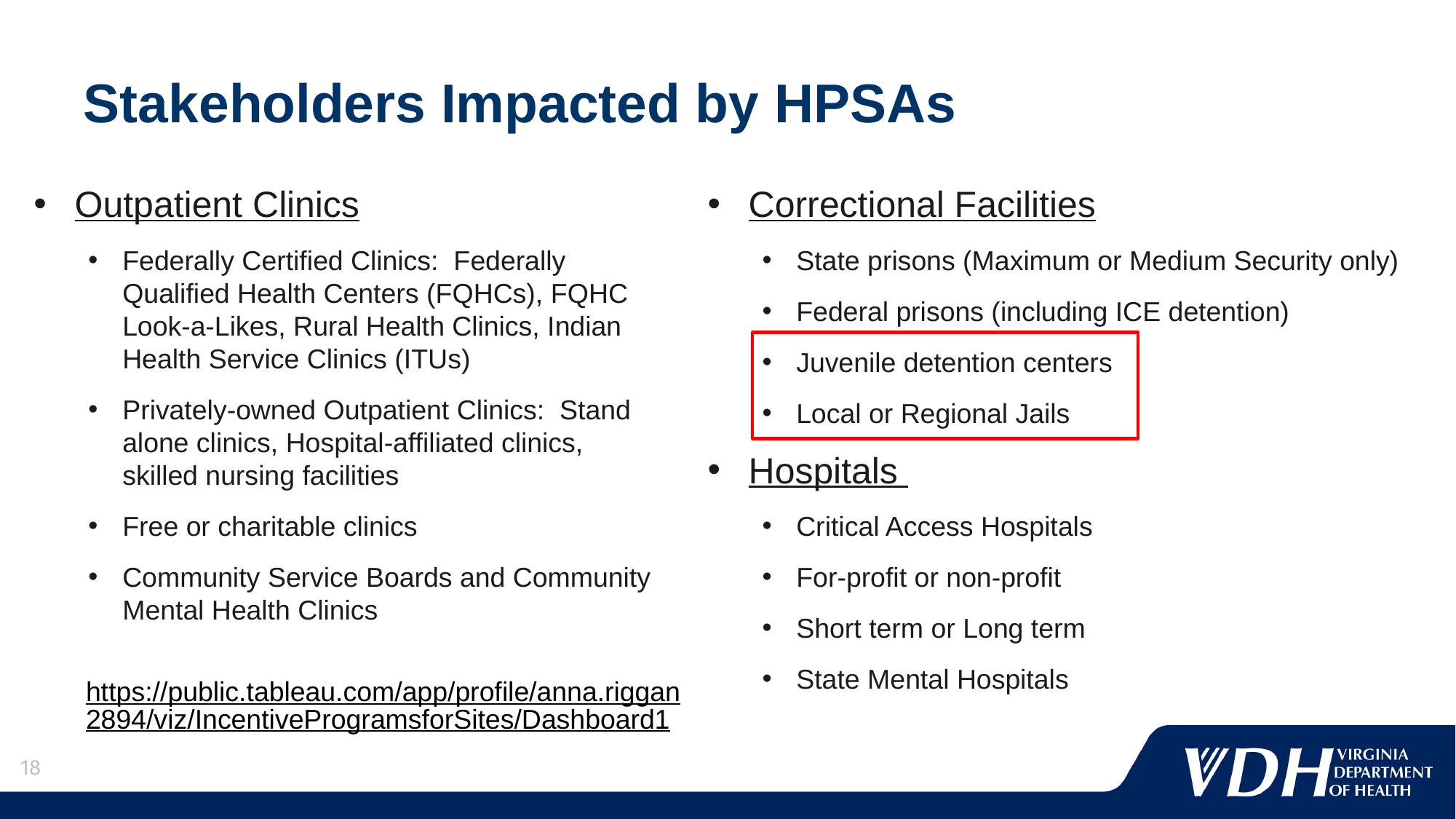

# Stakeholders Impacted by HPSAs
Outpatient Clinics
Federally Certified Clinics:  Federally Qualified Health Centers (FQHCs), FQHC Look-a-Likes, Rural Health Clinics, Indian Health Service Clinics (ITUs)
Privately-owned Outpatient Clinics:  Stand alone clinics, Hospital-affiliated clinics, skilled nursing facilities
Free or charitable clinics
Community Service Boards and Community Mental Health Clinics
Correctional Facilities
State prisons (Maximum or Medium Security only)
Federal prisons (including ICE detention)
Juvenile detention centers
Local or Regional Jails
Hospitals
Critical Access Hospitals
For-profit or non-profit
Short term or Long term
State Mental Hospitals

https://public.tableau.com/app/profile/anna.riggan2894/viz/IncentiveProgramsforSites/Dashboard1
18